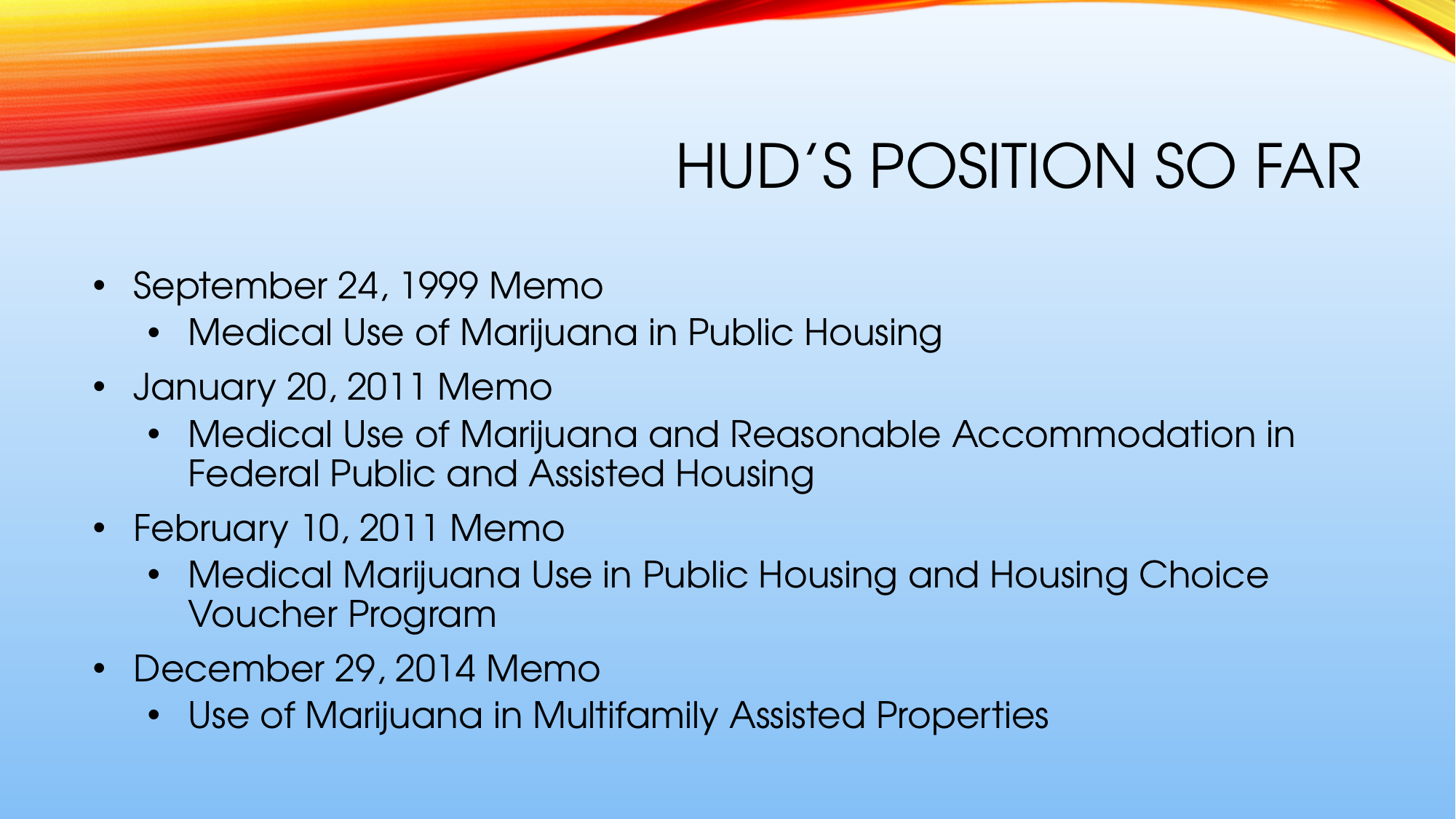

# Hud’s position so far
September 24, 1999 Memo
Medical Use of Marijuana in Public Housing
January 20, 2011 Memo
Medical Use of Marijuana and Reasonable Accommodation in Federal Public and Assisted Housing
February 10, 2011 Memo
Medical Marijuana Use in Public Housing and Housing Choice Voucher Program
December 29, 2014 Memo
Use of Marijuana in Multifamily Assisted Properties